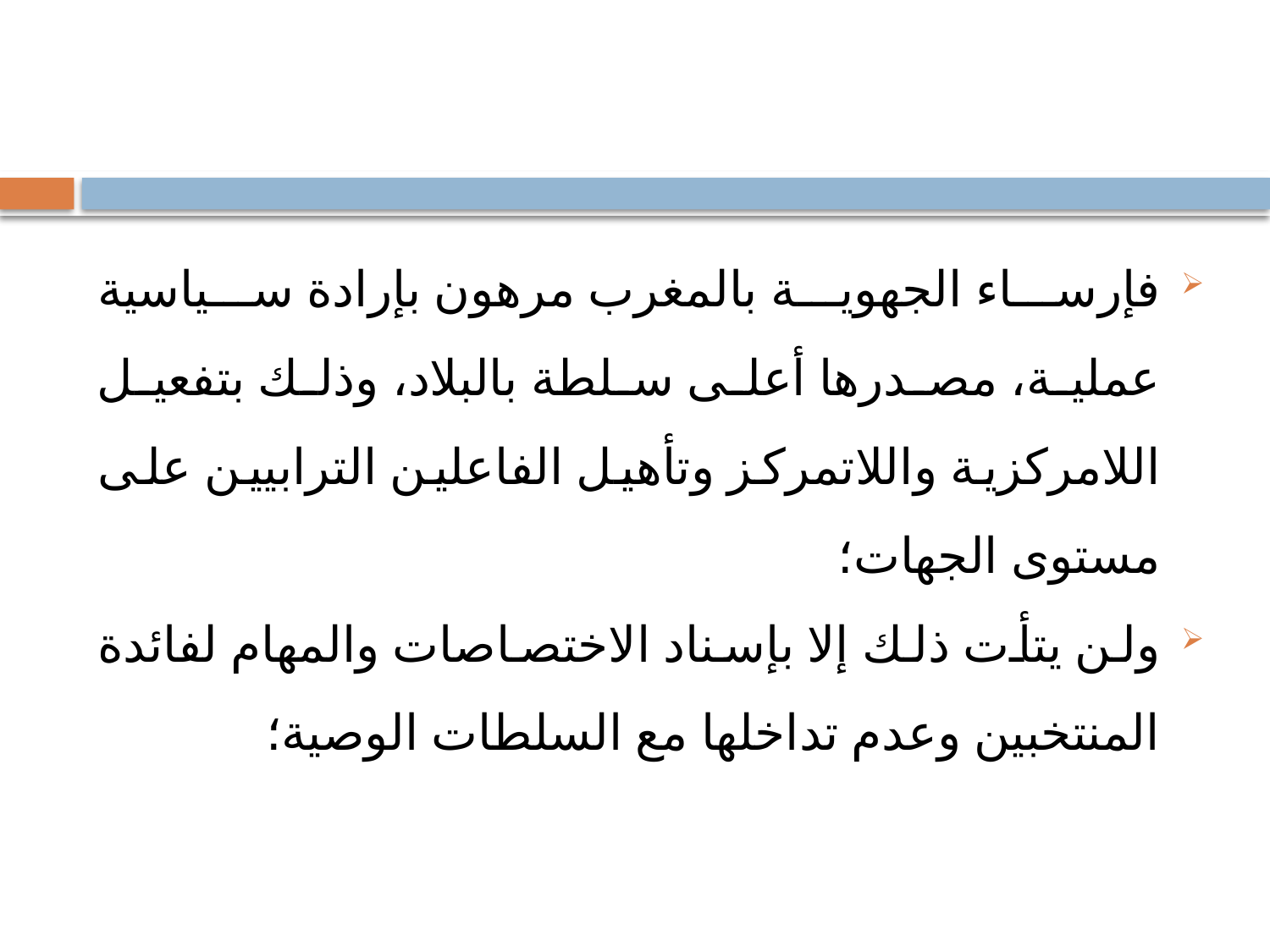

#
فإرساء الجهوية بالمغرب مرهون بإرادة سياسية عملية، مصدرها أعلى سلطة بالبلاد، وذلك بتفعيل اللامركزية واللاتمركز وتأهيل الفاعلين الترابيين على مستوى الجهات؛
ولن يتأت ذلك إلا بإسناد الاختصاصات والمهام لفائدة المنتخبين وعدم تداخلها مع السلطات الوصية؛